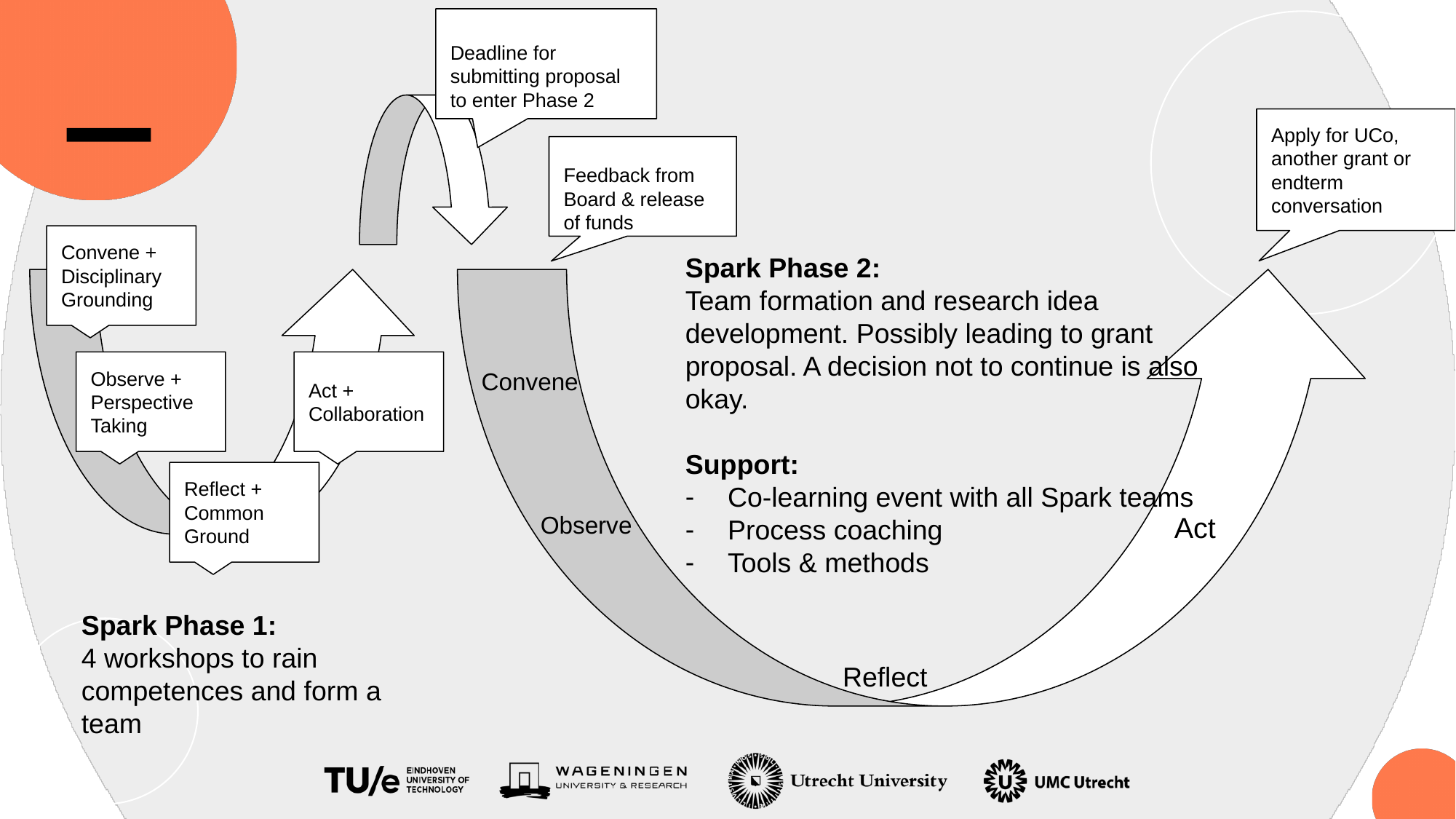

Deadline for submitting proposal to enter Phase 2

Apply for UCo, another grant or endterm conversation

Feedback from Board & release of funds
Convene + Disciplinary Grounding
Spark Phase 2:
Team formation and research idea development. Possibly leading to grant proposal. A decision not to continue is also okay.

Support:
Co-learning event with all Spark teams
Process coaching
Tools & methods

Observe + Perspective Taking
Act + Collaboration
Convene
Reflect + Common Ground
Observe
Act
Spark Phase 1:
4 workshops to rain competences and form a team
Reflect